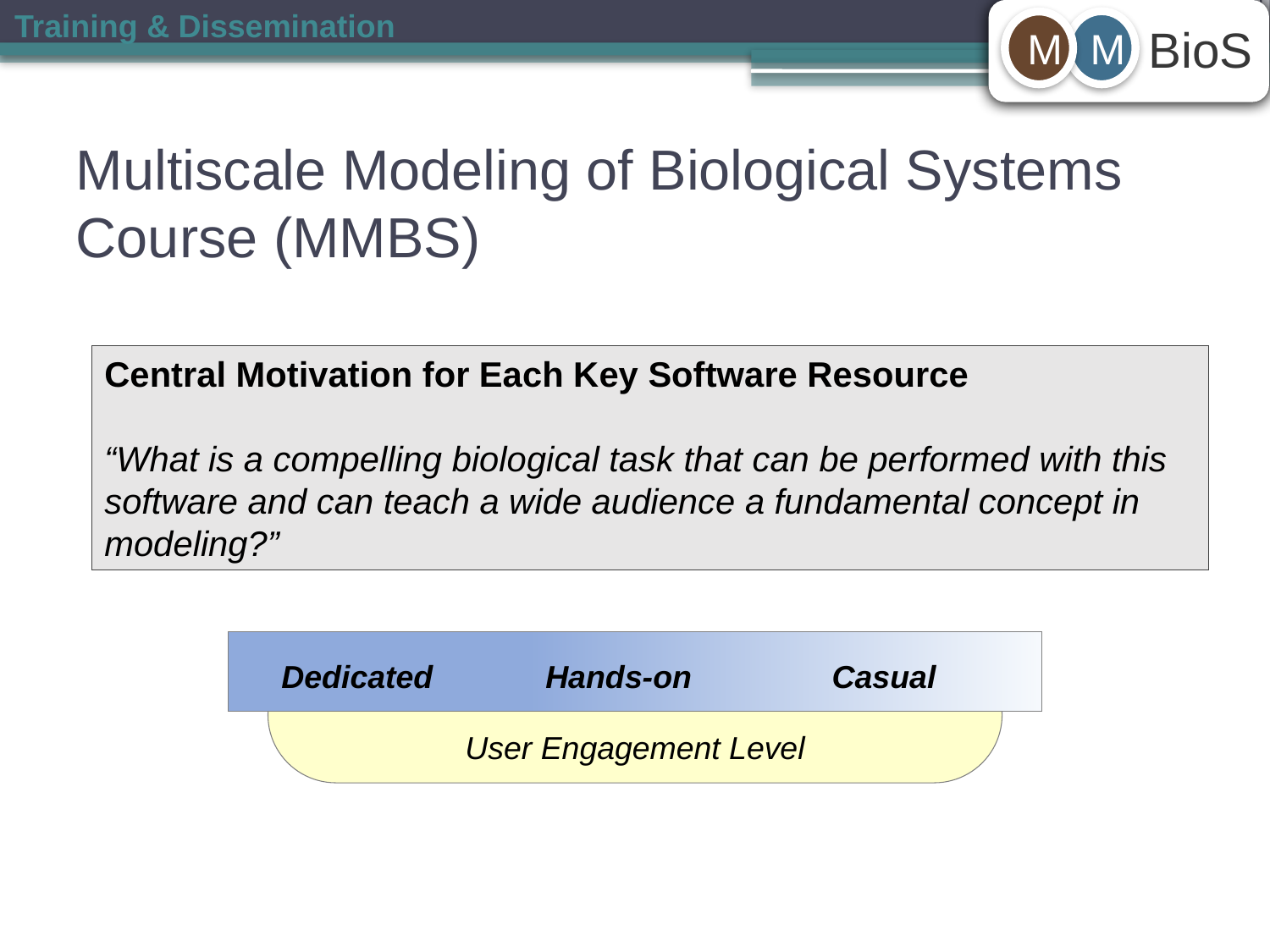

Training & Dissemination

M
M
BioS
11
Multiscale Modeling of Biological Systems Course (MMBS)
Central Motivation for Each Key Software Resource

“What is a compelling biological task that can be performed with this software and can teach a wide audience a fundamental concept in modeling?”

User Engagement Level
Dedicated
Hands-on
Casual